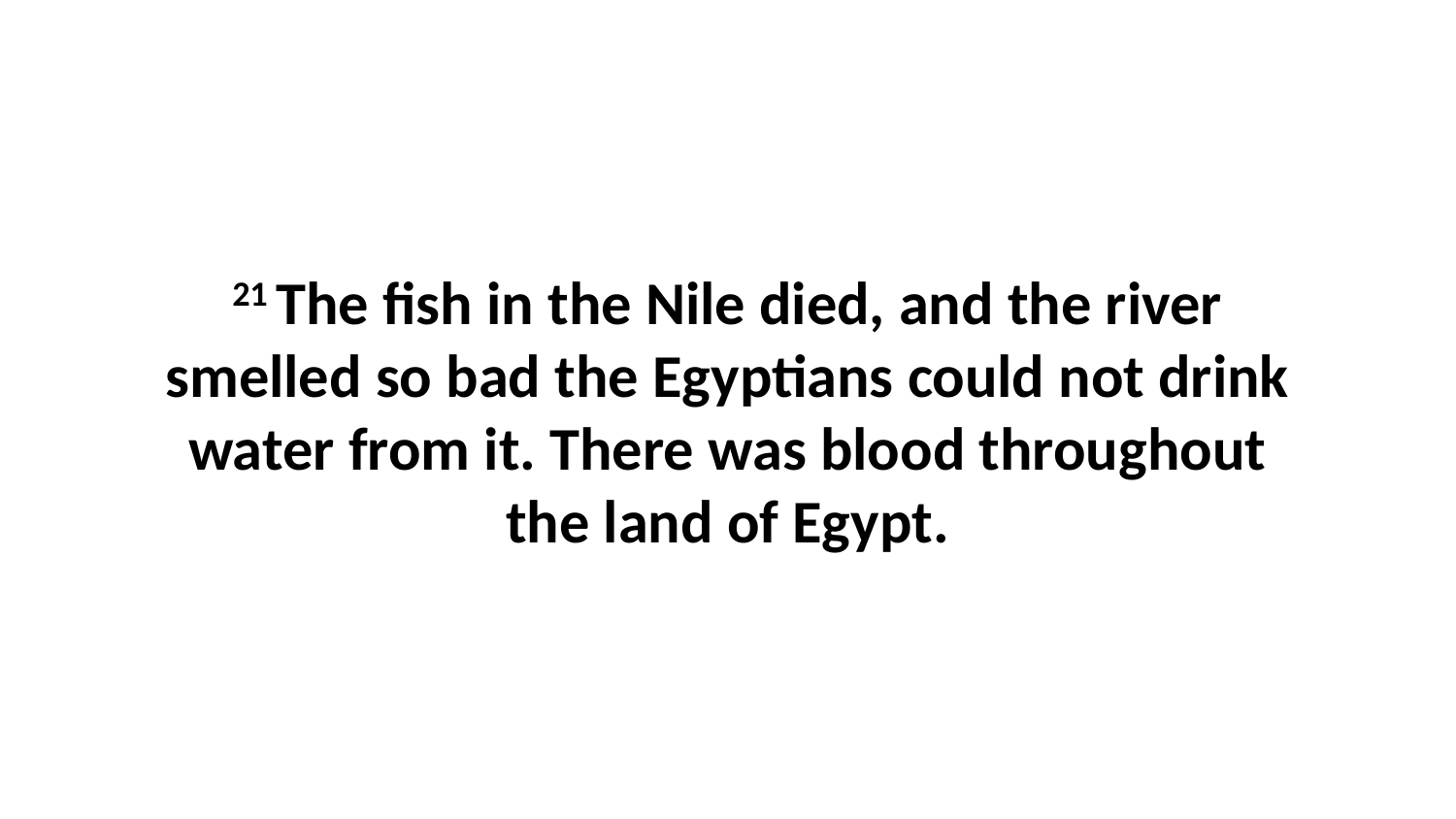

21 The fish in the Nile died, and the river smelled so bad the Egyptians could not drink water from it. There was blood throughout the land of Egypt.